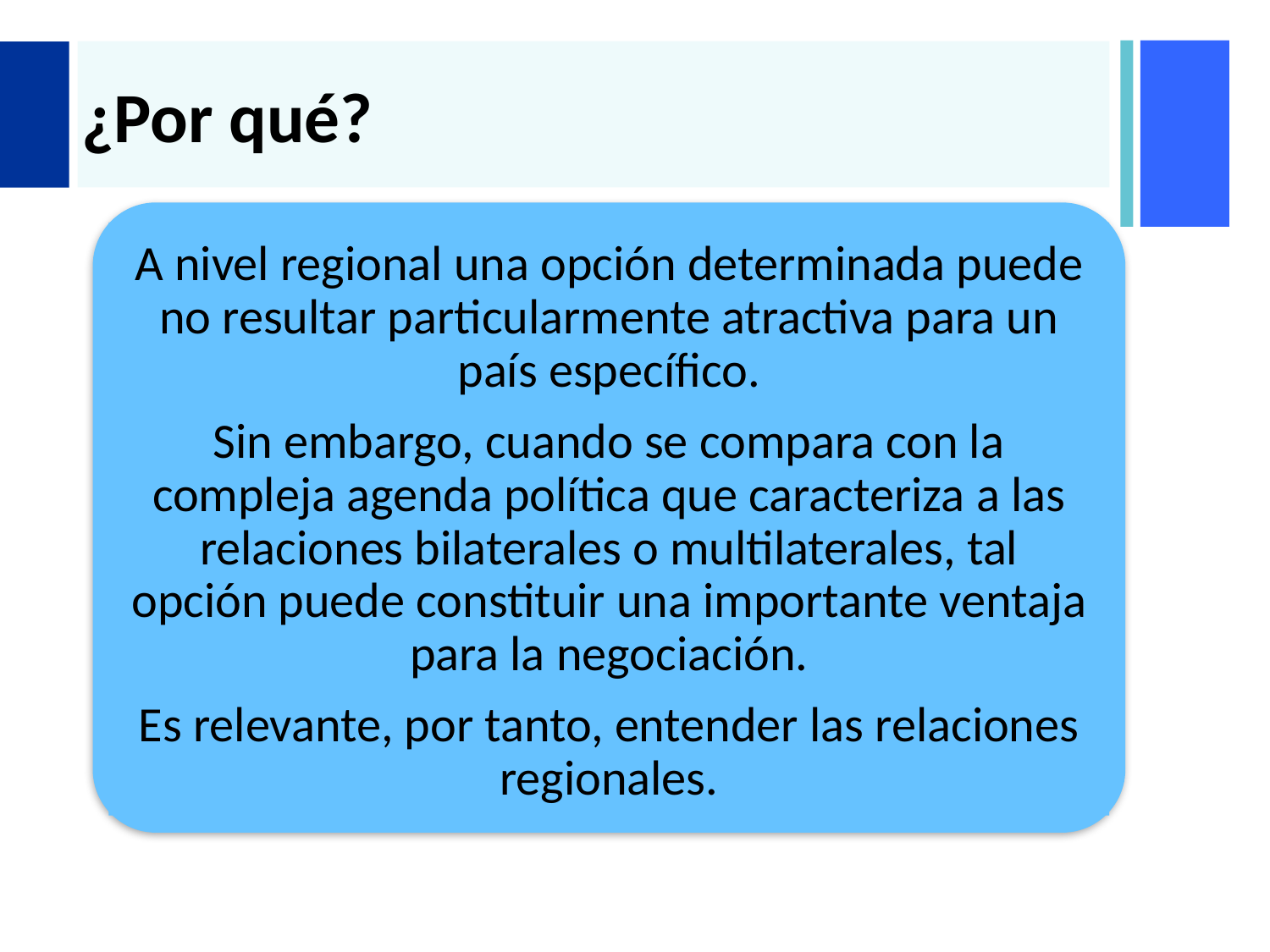

# ¿Por qué?

A nivel regional una opción determinada puede no resultar particularmente atractiva para un país específico.
Sin embargo, cuando se compara con la compleja agenda política que caracteriza a las relaciones bilaterales o multilaterales, tal opción puede constituir una importante ventaja para la negociación.
Es relevante, por tanto, entender las relaciones regionales.